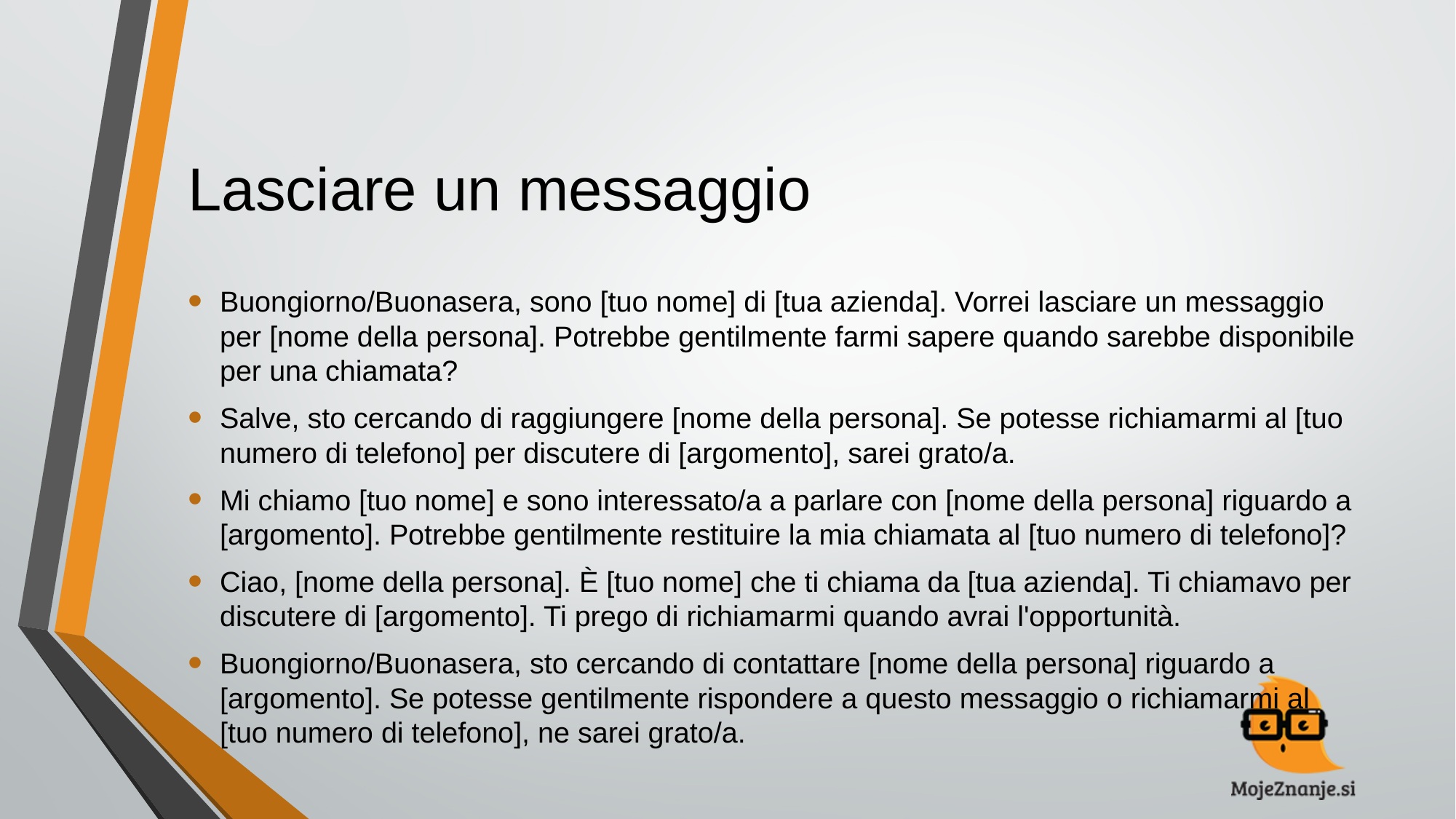

# Lasciare un messaggio
Buongiorno/Buonasera, sono [tuo nome] di [tua azienda]. Vorrei lasciare un messaggio per [nome della persona]. Potrebbe gentilmente farmi sapere quando sarebbe disponibile per una chiamata?
Salve, sto cercando di raggiungere [nome della persona]. Se potesse richiamarmi al [tuo numero di telefono] per discutere di [argomento], sarei grato/a.
Mi chiamo [tuo nome] e sono interessato/a a parlare con [nome della persona] riguardo a [argomento]. Potrebbe gentilmente restituire la mia chiamata al [tuo numero di telefono]?
Ciao, [nome della persona]. È [tuo nome] che ti chiama da [tua azienda]. Ti chiamavo per discutere di [argomento]. Ti prego di richiamarmi quando avrai l'opportunità.
Buongiorno/Buonasera, sto cercando di contattare [nome della persona] riguardo a [argomento]. Se potesse gentilmente rispondere a questo messaggio o richiamarmi al [tuo numero di telefono], ne sarei grato/a.